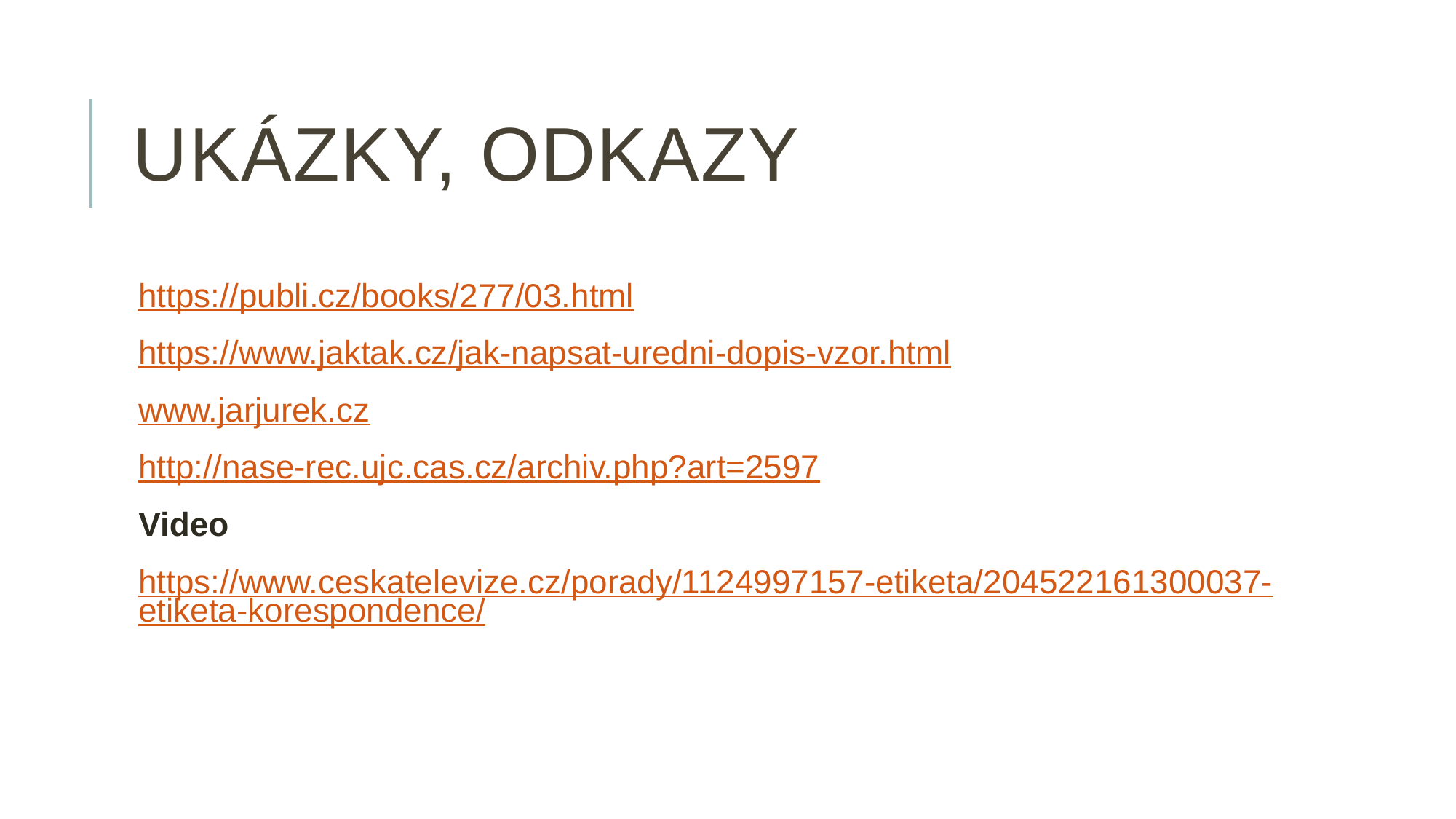

# Ukázky, odkazy
https://publi.cz/books/277/03.html
https://www.jaktak.cz/jak-napsat-uredni-dopis-vzor.html
www.jarjurek.cz
http://nase-rec.ujc.cas.cz/archiv.php?art=2597
Video
https://www.ceskatelevize.cz/porady/1124997157-etiketa/204522161300037-etiketa-korespondence/